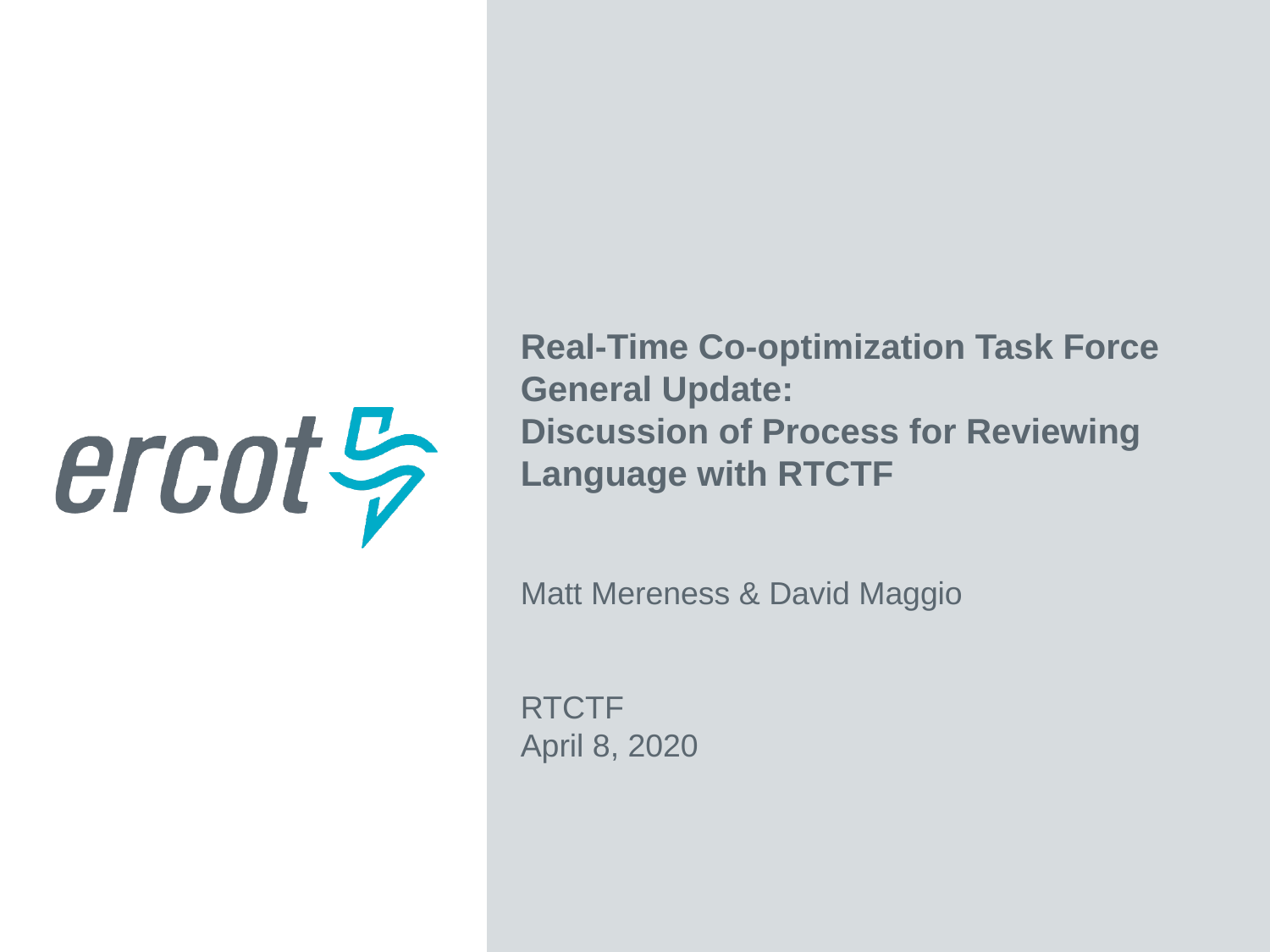

Real-Time Co-optimization Task Force General Update:
Discussion of Process for Reviewing Language with RTCTF

Matt Mereness & David Maggio

RTCTF
April 8, 2020